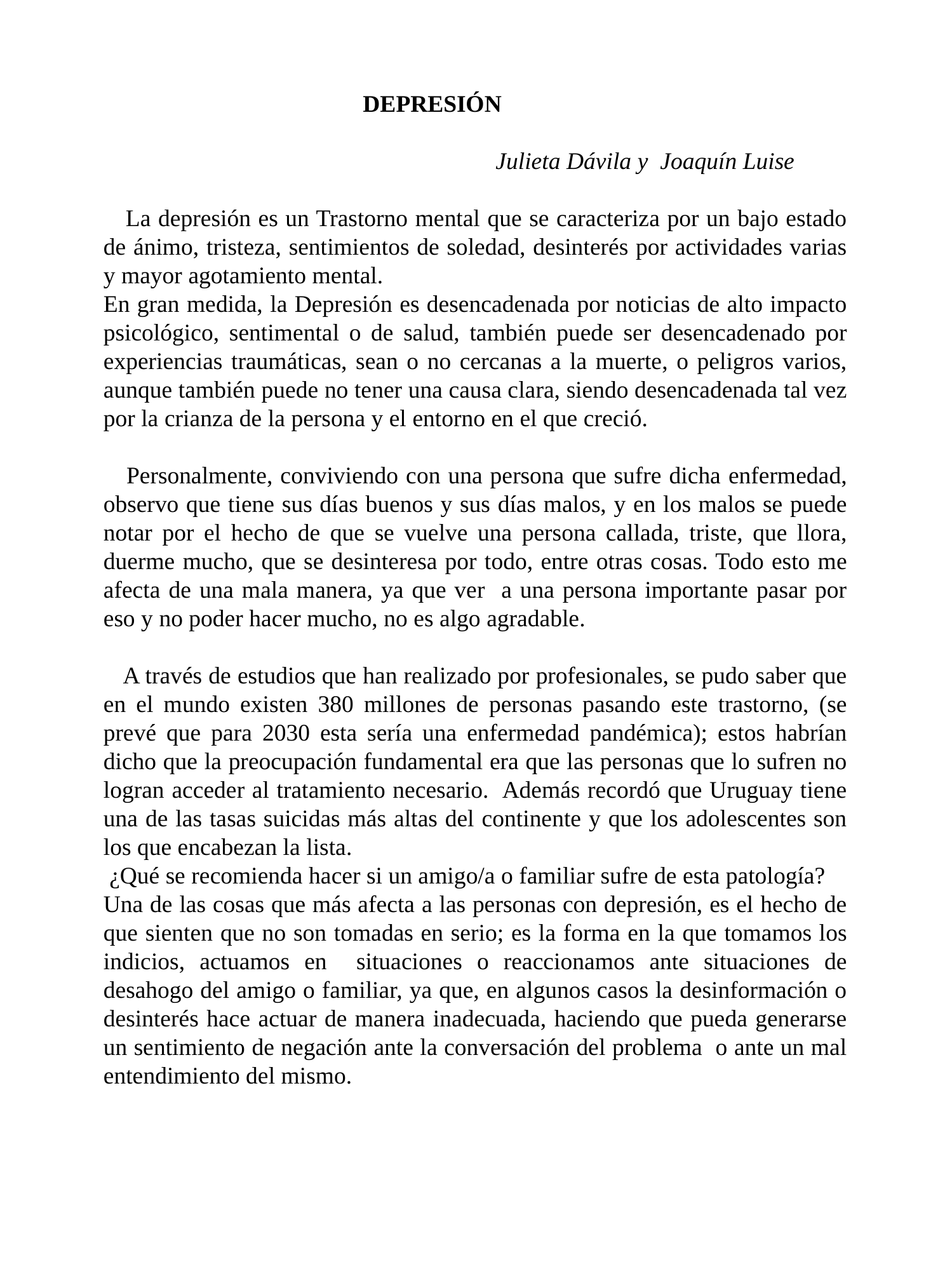

DEPRESIÓN

                                                                 Julieta Dávila y  Joaquín Luise

   La depresión es un Trastorno mental que se caracteriza por un bajo estado de ánimo, tristeza, sentimientos de soledad, desinterés por actividades varias y mayor agotamiento mental.
En gran medida, la Depresión es desencadenada por noticias de alto impacto psicológico, sentimental o de salud, también puede ser desencadenado por experiencias traumáticas, sean o no cercanas a la muerte, o peligros varios, aunque también puede no tener una causa clara, siendo desencadenada tal vez por la crianza de la persona y el entorno en el que creció.

   Personalmente, conviviendo con una persona que sufre dicha enfermedad, observo que tiene sus días buenos y sus días malos, y en los malos se puede notar por el hecho de que se vuelve una persona callada, triste, que llora, duerme mucho, que se desinteresa por todo, entre otras cosas. Todo esto me afecta de una mala manera, ya que ver  a una persona importante pasar por eso y no poder hacer mucho, no es algo agradable.

   A través de estudios que han realizado por profesionales, se pudo saber que en el mundo existen 380 millones de personas pasando este trastorno, (se prevé que para 2030 esta sería una enfermedad pandémica); estos habrían dicho que la preocupación fundamental era que las personas que lo sufren no logran acceder al tratamiento necesario.  Además recordó que Uruguay tiene una de las tasas suicidas más altas del continente y que los adolescentes son los que encabezan la lista.
 ¿Qué se recomienda hacer si un amigo/a o familiar sufre de esta patología?
Una de las cosas que más afecta a las personas con depresión, es el hecho de que sienten que no son tomadas en serio; es la forma en la que tomamos los indicios, actuamos en  situaciones o reaccionamos ante situaciones de desahogo del amigo o familiar, ya que, en algunos casos la desinformación o desinterés hace actuar de manera inadecuada, haciendo que pueda generarse un sentimiento de negación ante la conversación del problema  o ante un mal entendimiento del mismo.